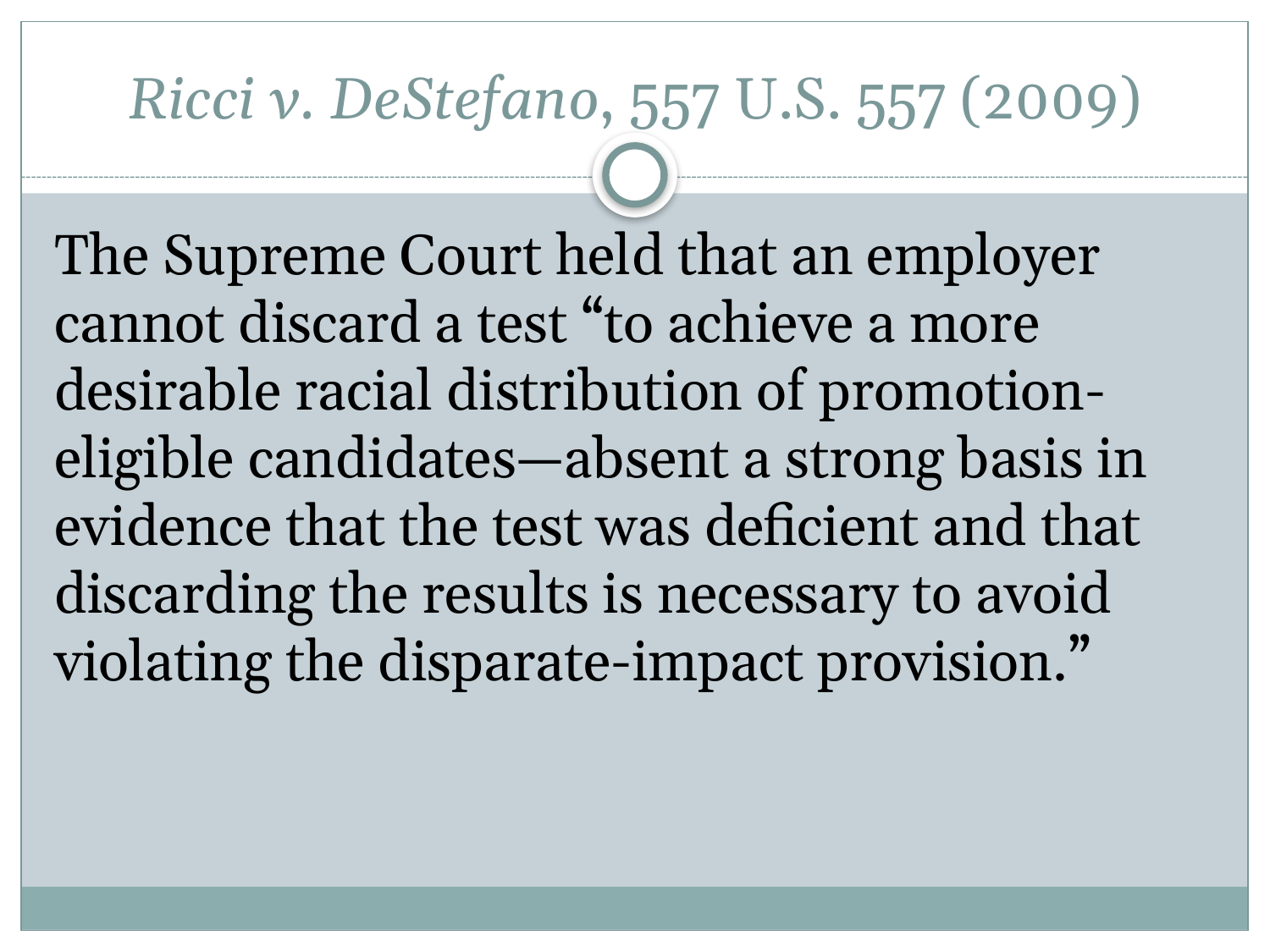

# Ricci v. DeStefano, 557 U.S. 557 (2009)
The Supreme Court held that an employer cannot discard a test “to achieve a more desirable racial distribution of promotion-eligible candidates—absent a strong basis in evidence that the test was deficient and that discarding the results is necessary to avoid violating the disparate-impact provision.”